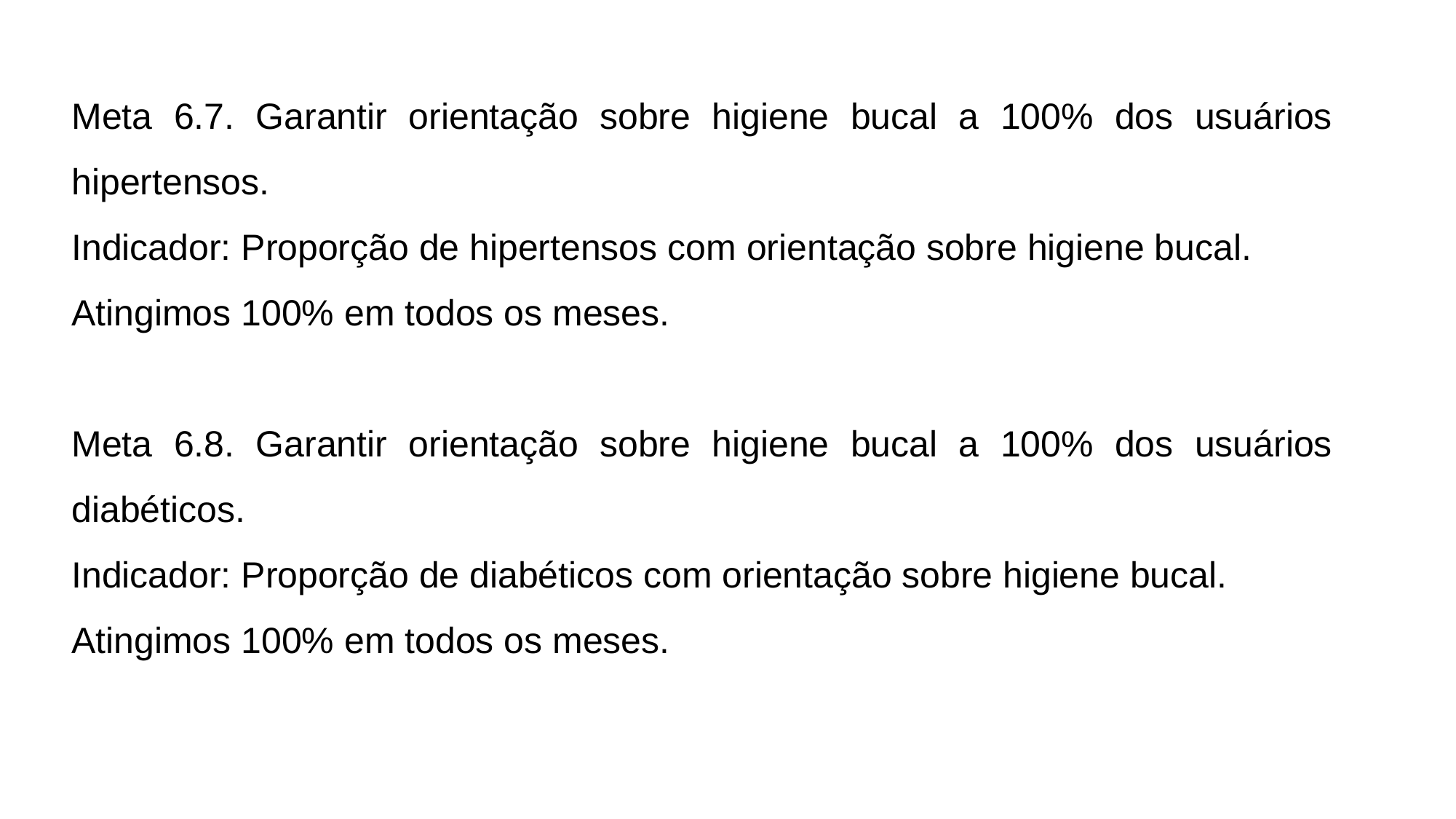

Meta 6.7. Garantir orientação sobre higiene bucal a 100% dos usuários hipertensos.
Indicador: Proporção de hipertensos com orientação sobre higiene bucal.
Atingimos 100% em todos os meses.

Meta 6.8. Garantir orientação sobre higiene bucal a 100% dos usuários diabéticos.
Indicador: Proporção de diabéticos com orientação sobre higiene bucal.
Atingimos 100% em todos os meses.